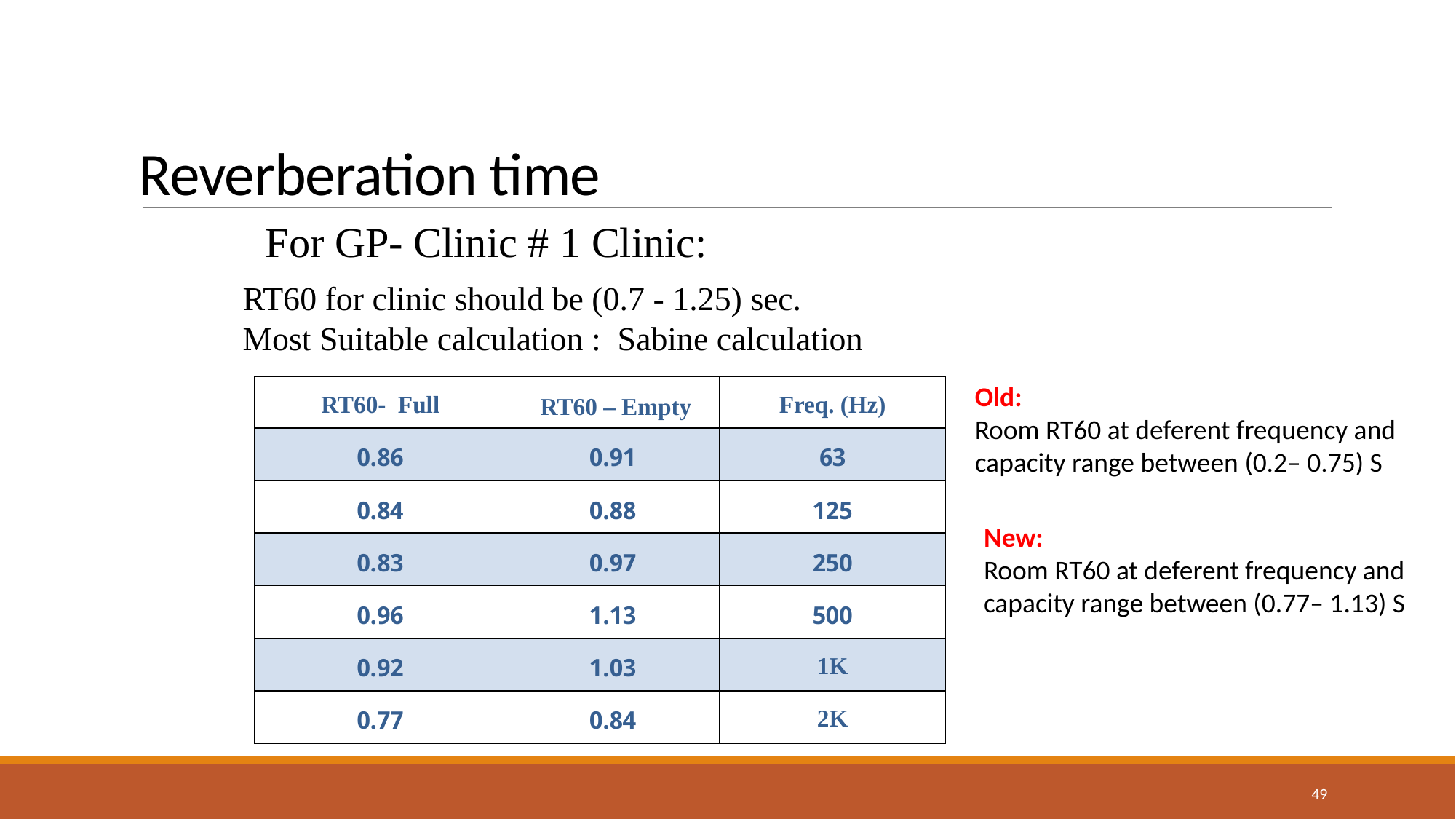

Reverberation time
For GP- Clinic # 1 Clinic:

RT60 for clinic should be (0.7 - 1.25) sec.
Most Suitable calculation :  Sabine calculation

Old:
Room RT60 at deferent frequency and capacity range between (0.2– 0.75) S
| RT60- Full | RT60 – Empty | Freq. (Hz) |
| --- | --- | --- |
| 0.86 | 0.91 | 63 |
| 0.84 | 0.88 | 125 |
| 0.83 | 0.97 | 250 |
| 0.96 | 1.13 | 500 |
| 0.92 | 1.03 | 1K |
| 0.77 | 0.84 | 2K |
New:
Room RT60 at deferent frequency and capacity range between (0.77– 1.13) S
49